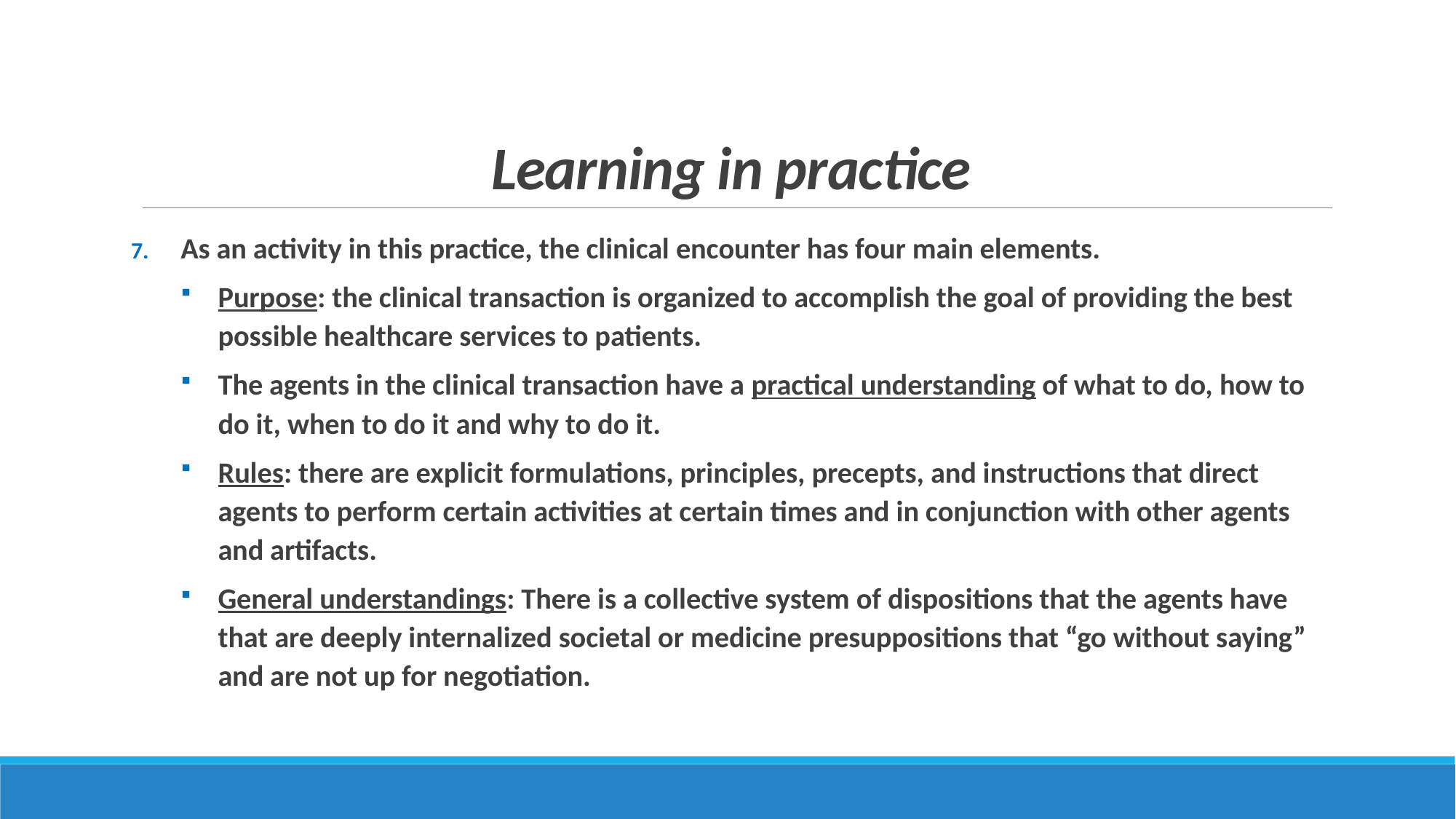

# Learning in practice
As an activity in this practice, the clinical encounter has four main elements.
Purpose: the clinical transaction is organized to accomplish the goal of providing the best possible healthcare services to patients.
The agents in the clinical transaction have a practical understanding of what to do, how to do it, when to do it and why to do it.
Rules: there are explicit formulations, principles, precepts, and instructions that direct agents to perform certain activities at certain times and in conjunction with other agents and artifacts.
General understandings: There is a collective system of dispositions that the agents have that are deeply internalized societal or medicine presuppositions that “go without saying” and are not up for negotiation.